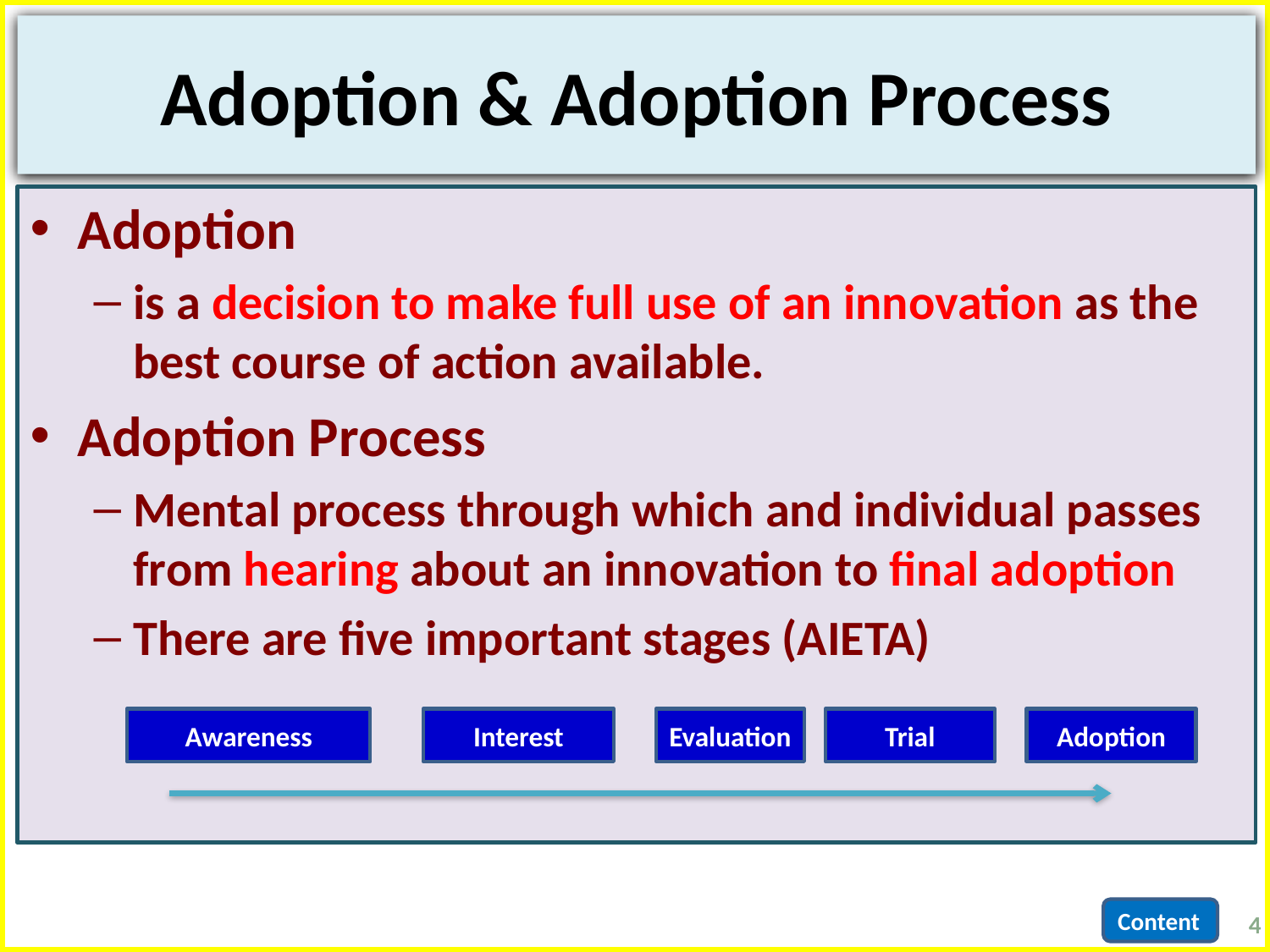

# Adoption & Adoption Process
Adoption
is a decision to make full use of an innovation as the best course of action available.
Adoption Process
Mental process through which and individual passes from hearing about an innovation to final adoption
There are five important stages (AIETA)

Awareness
Interest
Evaluation
Trial
Adoption
4